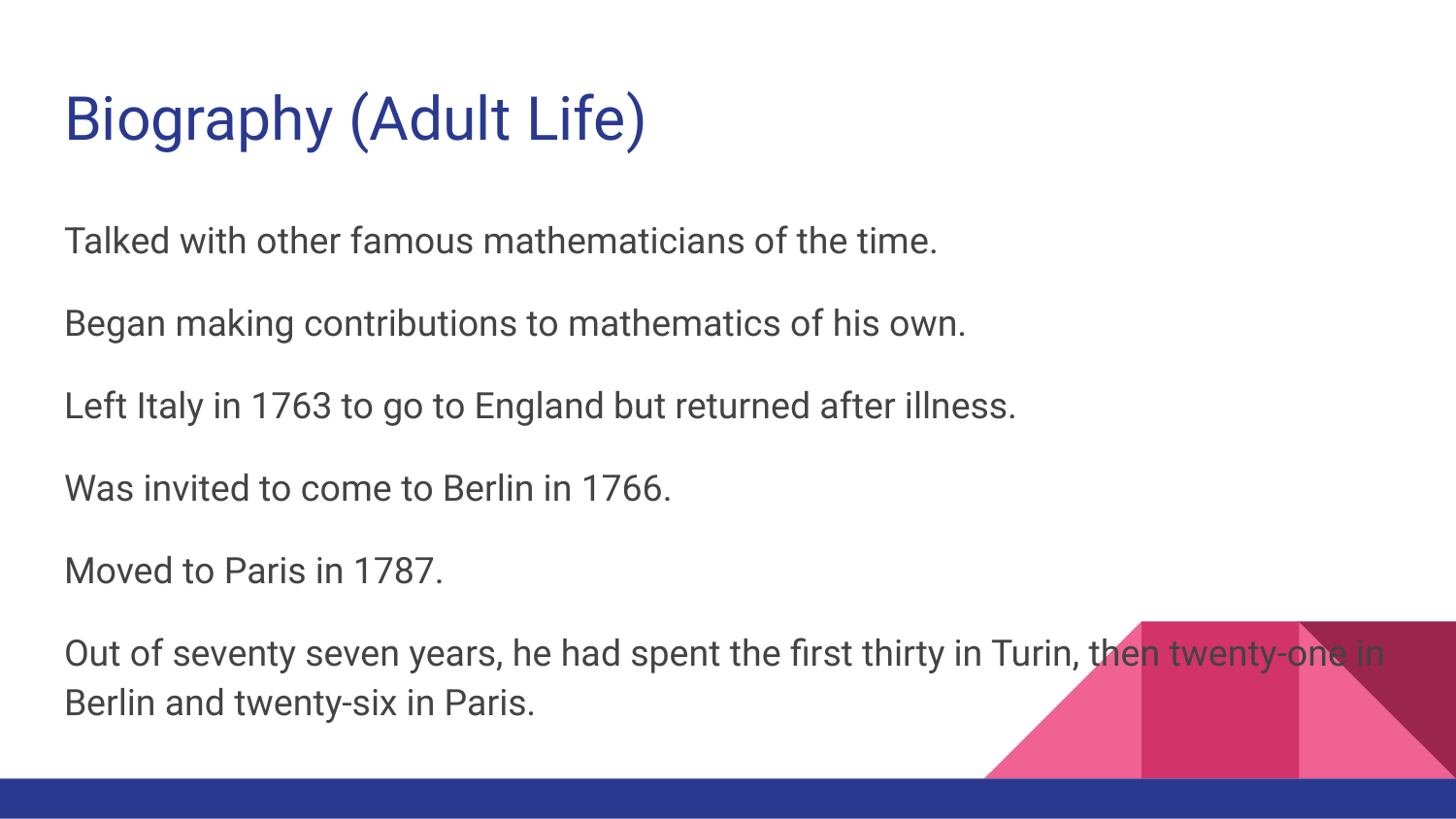

# Biography (Adult Life)
Talked with other famous mathematicians of the time.
Began making contributions to mathematics of his own.
Left Italy in 1763 to go to England but returned after illness.
Was invited to come to Berlin in 1766.
Moved to Paris in 1787.
Out of seventy seven years, he had spent the first thirty in Turin, then twenty-one in Berlin and twenty-six in Paris.